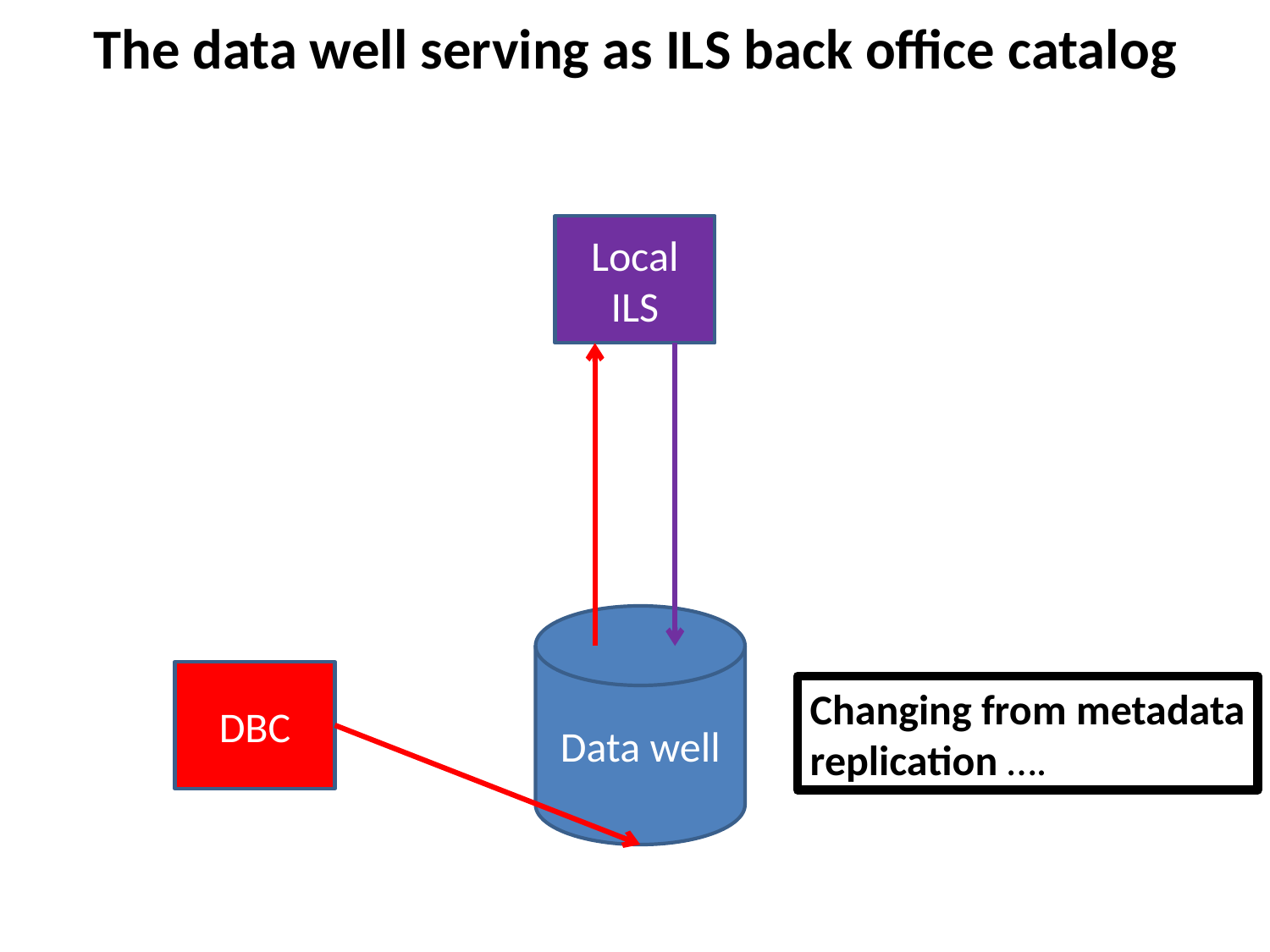

The data well serving as ILS back office catalog
Local ILS
Data well
DBC
Changing from metadata
replication ….